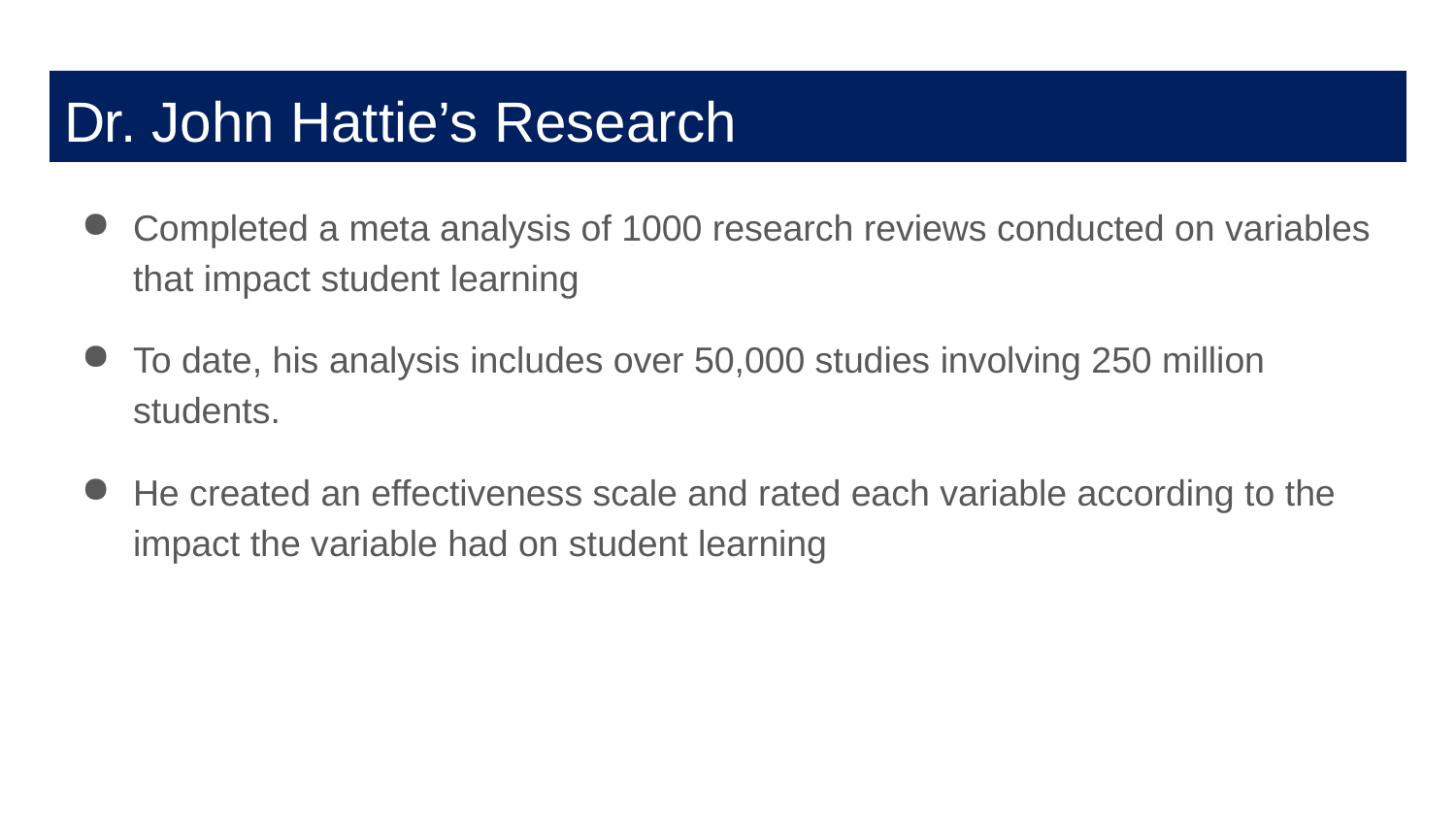

# Dr. John Hattie’s Research
Completed a meta analysis of 1000 research reviews conducted on variables that impact student learning
To date, his analysis includes over 50,000 studies involving 250 million students.
He created an effectiveness scale and rated each variable according to the impact the variable had on student learning